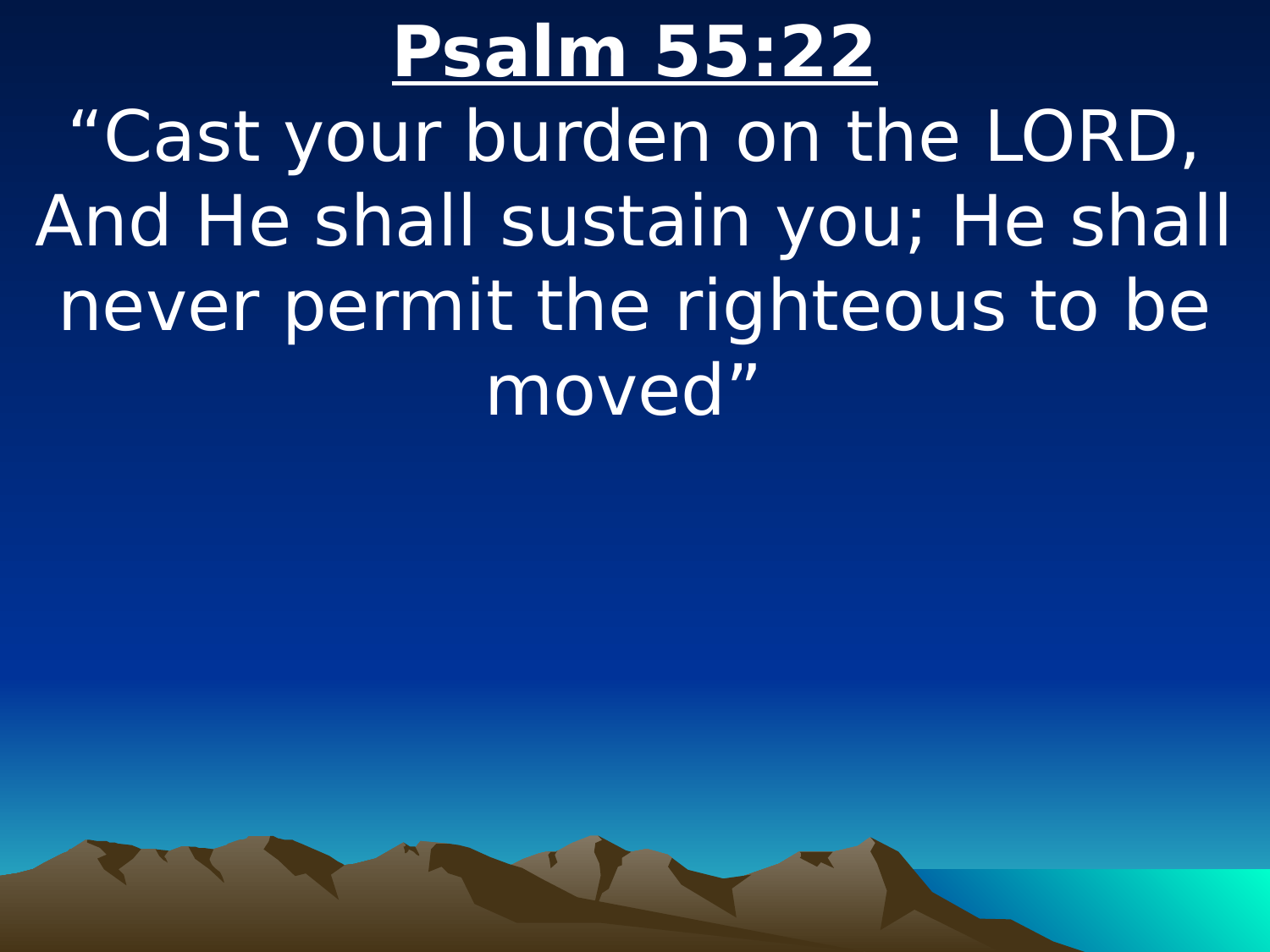

Psalm 55:22
“Cast your burden on the LORD, And He shall sustain you; He shall never permit the righteous to be moved”